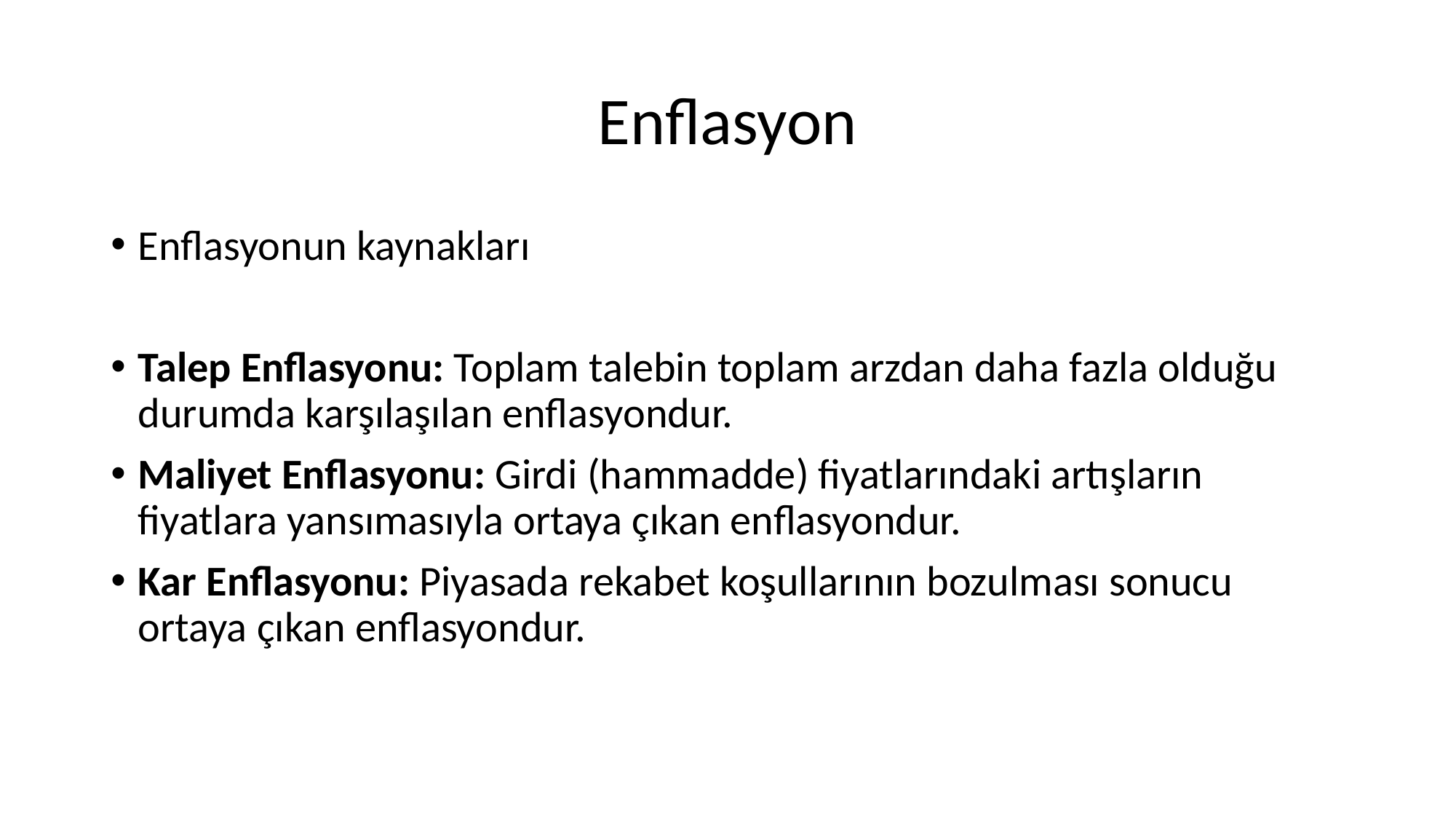

# Enflasyon
Enflasyonun kaynakları

Talep Enflasyonu: Toplam talebin toplam arzdan daha fazla olduğu durumda karşılaşılan enflasyondur.
Maliyet Enflasyonu: Girdi (hammadde) fiyatlarındaki artışların fiyatlara yansımasıyla ortaya çıkan enflasyondur.
Kar Enflasyonu: Piyasada rekabet koşullarının bozulması sonucu ortaya çıkan enflasyondur.